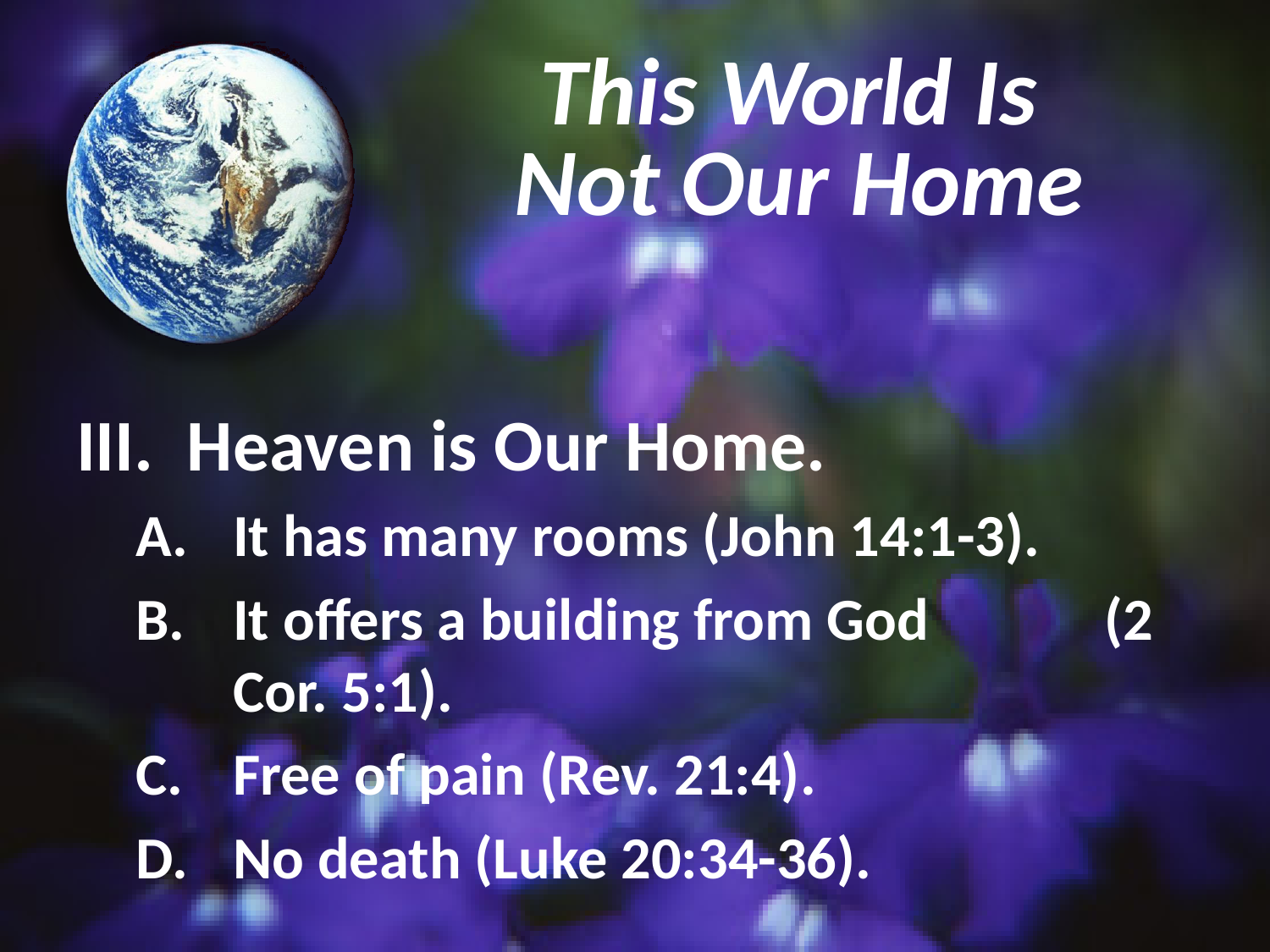

# This World Is Not Our Home
III.  Heaven is Our Home.
It has many rooms (John 14:1-3).
It offers a building from God             (2 Cor. 5:1).
Free of pain (Rev. 21:4).
No death (Luke 20:34-36).